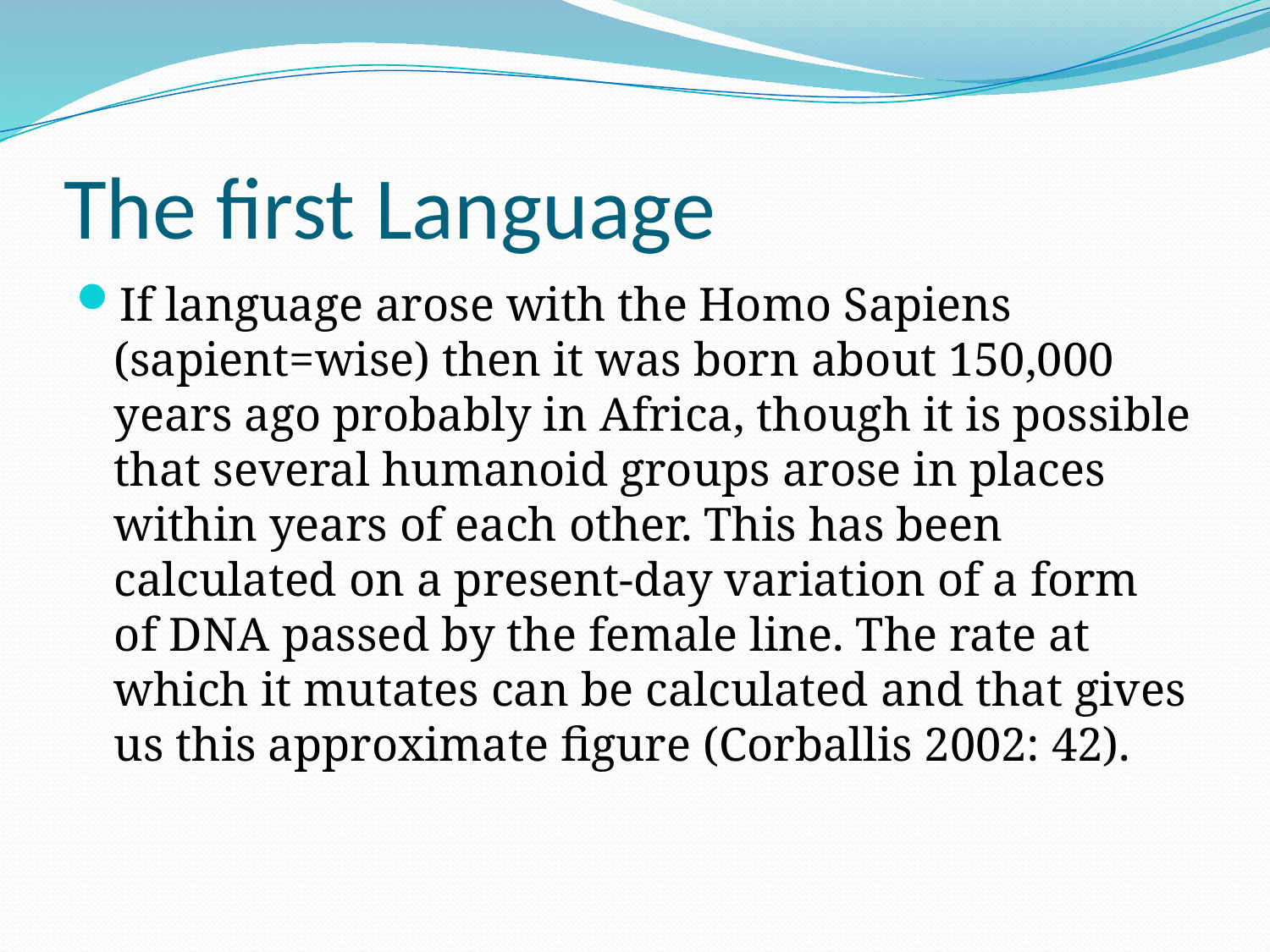

# The first Language
If language arose with the Homo Sapiens (sapient=wise) then it was born about 150,000 years ago probably in Africa, though it is possible that several humanoid groups arose in places within years of each other. This has been calculated on a present-day variation of a form of DNA passed by the female line. The rate at which it mutates can be calculated and that gives us this approximate figure (Corballis 2002: 42).